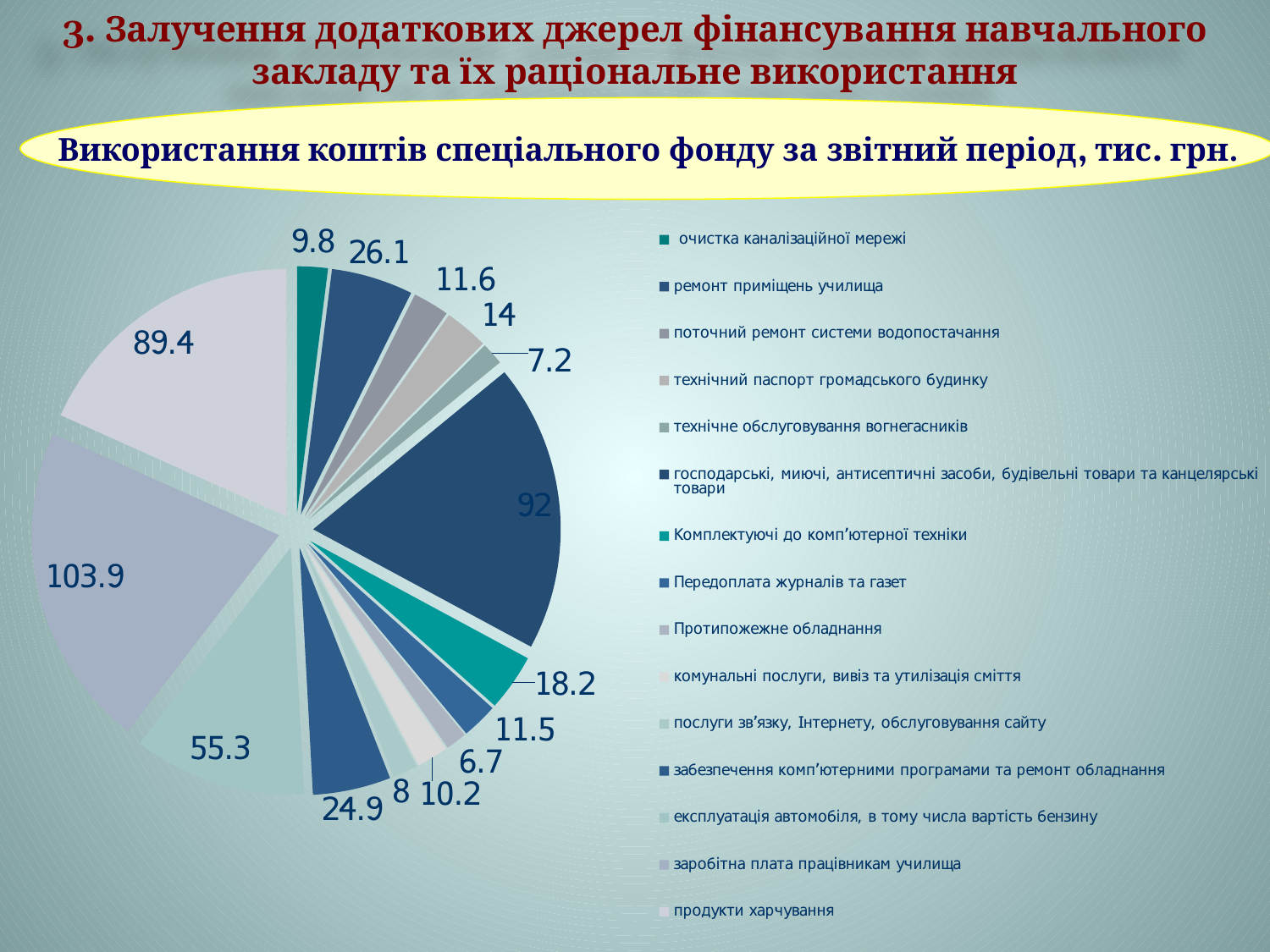

# 3. Залучення додаткових джерел фінансування навчального закладу та їх раціональне використання
Використання коштів спеціального фонду за звітний період, тис. грн.

### Chart

| Category | Продажи |
|---|---|
|  очистка каналізаційної мережі   | 9.8 |
| ремонт приміщень училища | 26.1 |
| поточний ремонт системи водопостачання | 11.6 |
| технічний паспорт громадського будинку | 14.0 |
| технічне обслуговування вогнегасників | 7.2 |
| господарські, миючі, антисептичні засоби, будівельні товари та канцелярські товари  | 92.0 |
| Комплектуючі до комп’ютерної техніки  | 18.2 |
| Передоплата журналів та газет  | 11.5 |
| Протипожежне обладнання  | 6.7 |
| комунальні послуги, вивіз та утилізація сміття  | 10.2 |
| послуги зв’язку, Інтернету, обслуговування сайту  | 8.0 |
| забезпечення комп’ютерними програмами та ремонт обладнання | 24.9 |
| експлуатація автомобіля, в тому числа вартість бензину  | 55.3 |
| заробітна плата працівникам училища  | 103.9 |
| продукти харчування  | 89.4 |